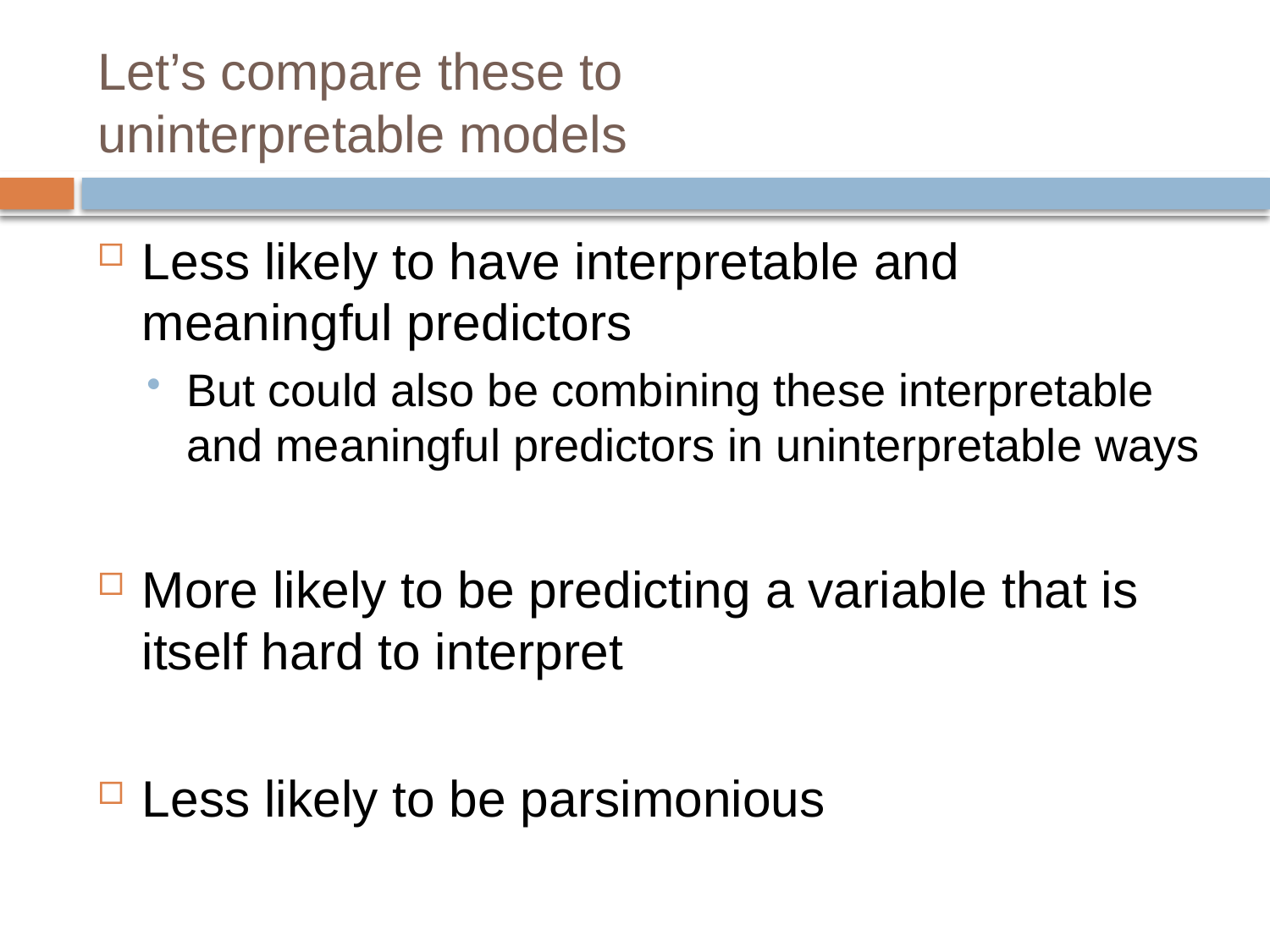

# Let’s compare these to uninterpretable models
Less likely to have interpretable and meaningful predictors
But could also be combining these interpretable and meaningful predictors in uninterpretable ways

More likely to be predicting a variable that is itself hard to interpret

Less likely to be parsimonious